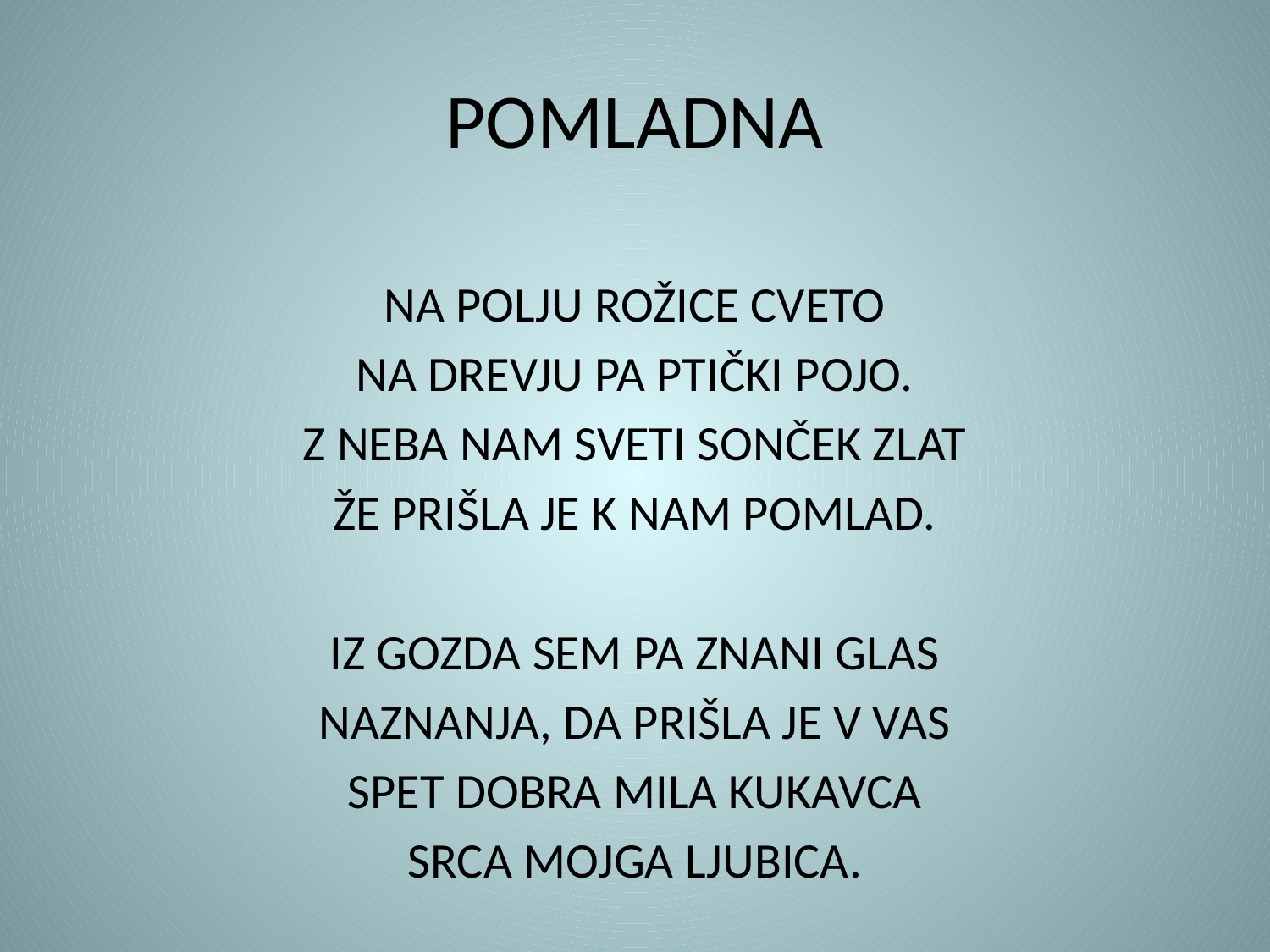

# POMLADNA
NA POLJU ROŽICE CVETO
NA DREVJU PA PTIČKI POJO.
Z NEBA NAM SVETI SONČEK ZLAT
ŽE PRIŠLA JE K NAM POMLAD.

IZ GOZDA SEM PA ZNANI GLAS
NAZNANJA, DA PRIŠLA JE V VAS
SPET DOBRA MILA KUKAVCA
SRCA MOJGA LJUBICA.